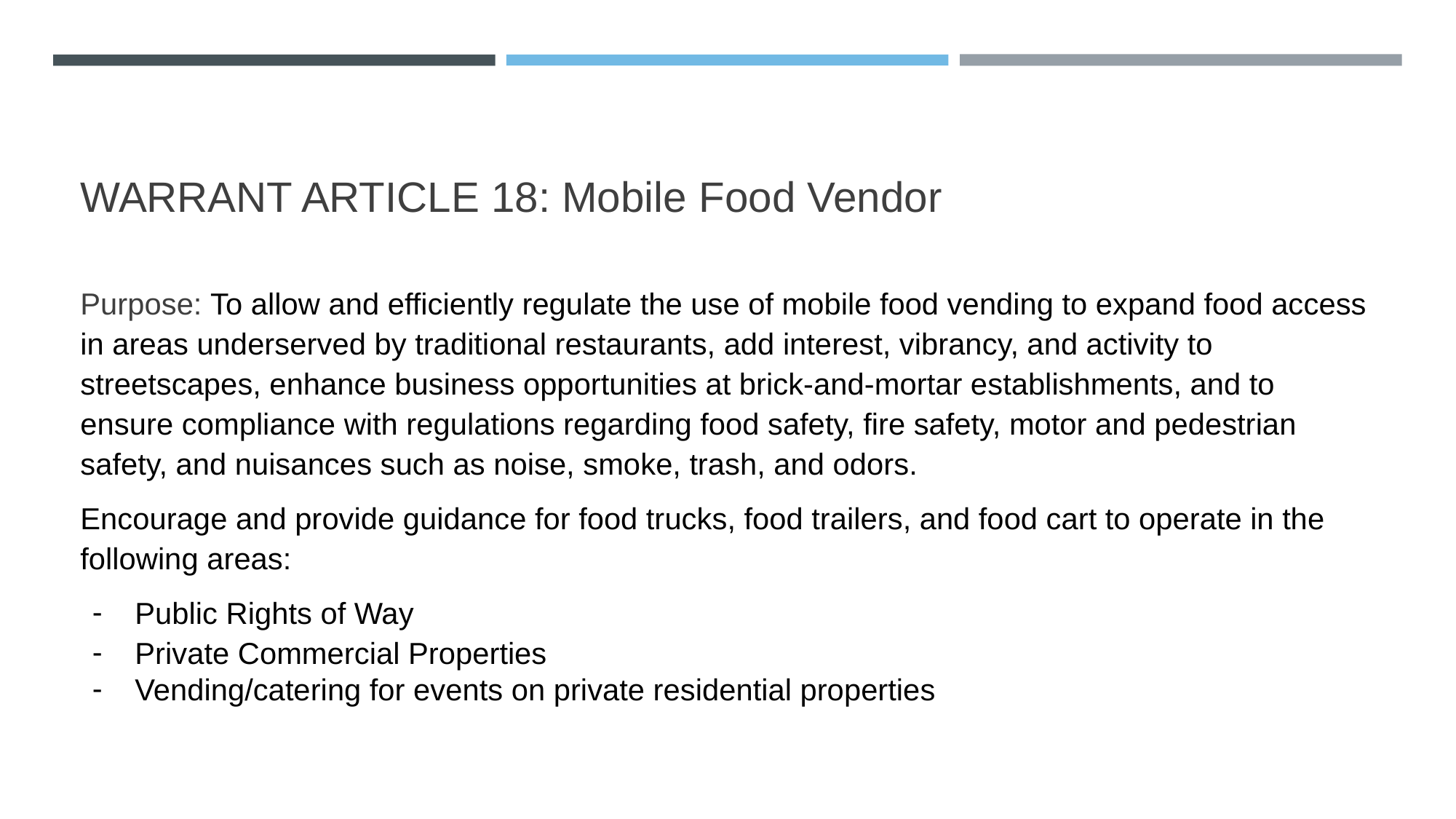

# WARRANT ARTICLE 18: Mobile Food Vendor
Purpose: To allow and efficiently regulate the use of mobile food vending to expand food access in areas underserved by traditional restaurants, add interest, vibrancy, and activity to streetscapes, enhance business opportunities at brick-and-mortar establishments, and to ensure compliance with regulations regarding food safety, fire safety, motor and pedestrian safety, and nuisances such as noise, smoke, trash, and odors.
Encourage and provide guidance for food trucks, food trailers, and food cart to operate in the following areas:
Public Rights of Way
Private Commercial Properties
Vending/catering for events on private residential properties